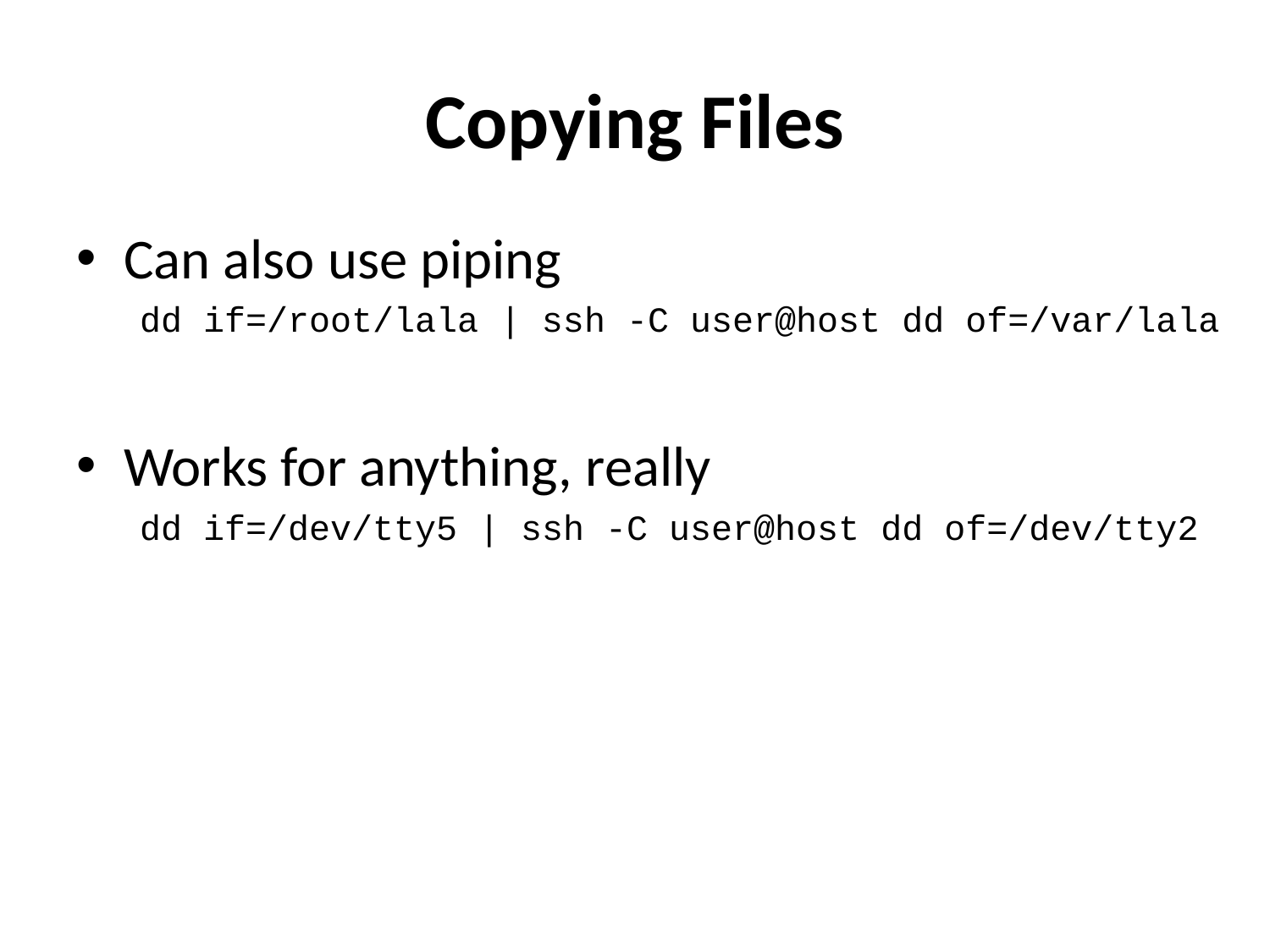

# Copying Files
Can also use piping
dd if=/root/lala | ssh -C user@host dd of=/var/lala

Works for anything, really
dd if=/dev/tty5 | ssh -C user@host dd of=/dev/tty2